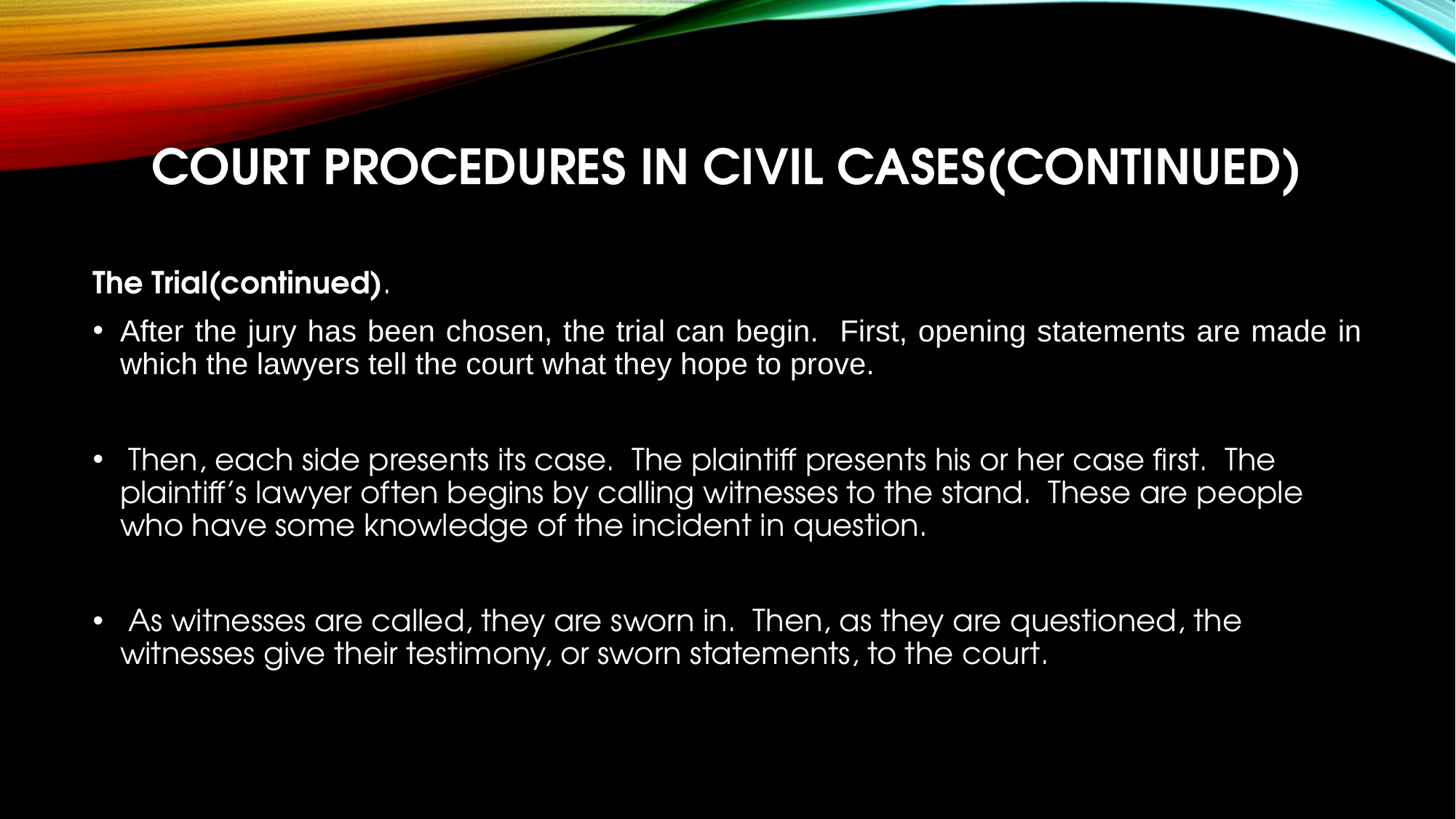

# Court Procedures in Civil Cases(continued)
The Trial(continued).
After the jury has been chosen, the trial can begin.  First, opening statements are made in which the lawyers tell the court what they hope to prove.

 Then, each side presents its case.  The plaintiff presents his or her case first.  The plaintiff’s lawyer often begins by calling witnesses to the stand.  These are people who have some knowledge of the incident in question.

 As witnesses are called, they are sworn in.  Then, as they are questioned, the witnesses give their testimony, or sworn statements, to the court.